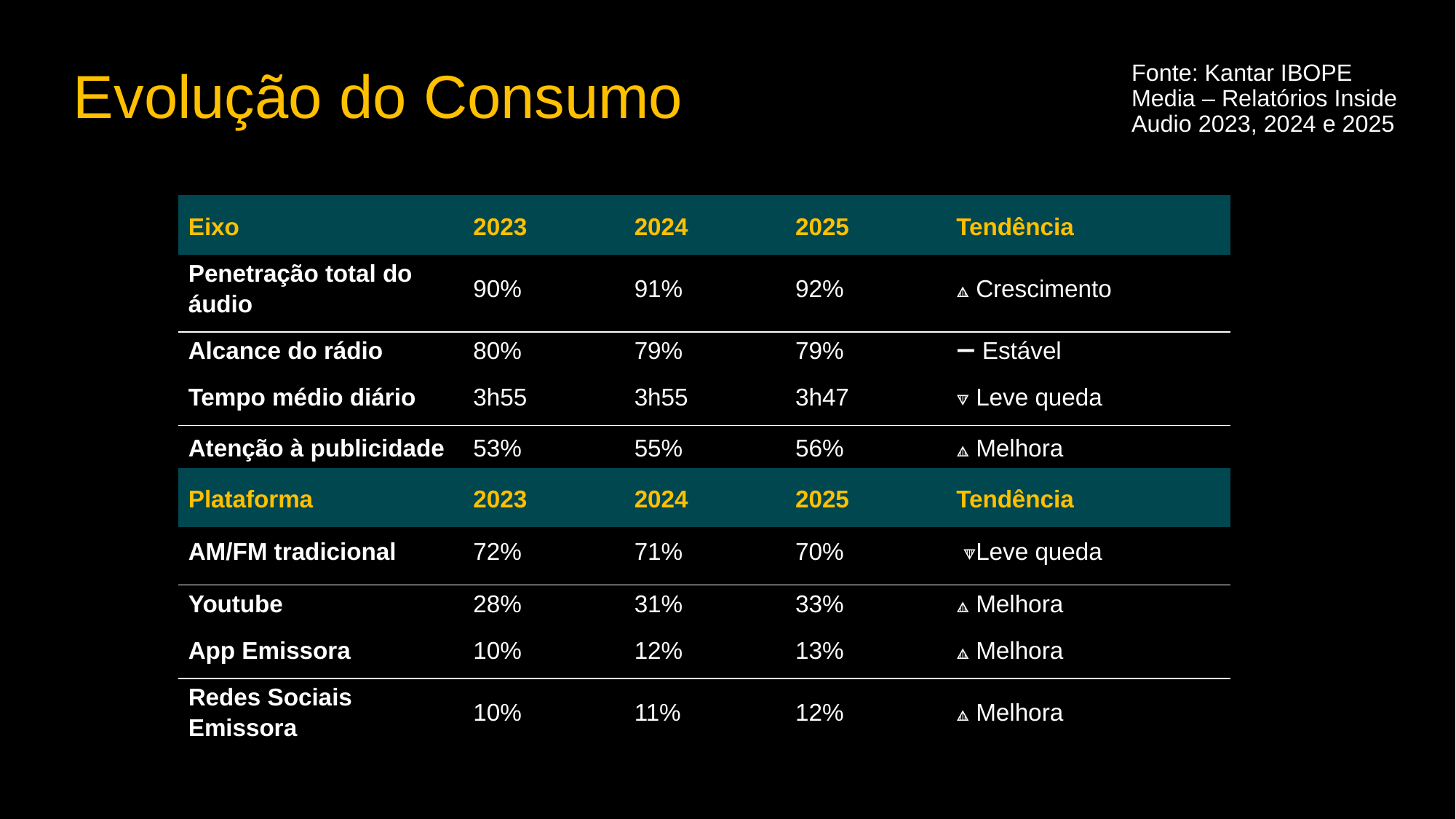

Evolução do Consumo
Fonte: Kantar IBOPE Media – Relatórios Inside Audio 2023, 2024 e 2025
| Eixo | 2023 | 2024 | 2025 | Tendência |
| --- | --- | --- | --- | --- |
| Penetração total do áudio | 90% | 91% | 92% | 🔼 Crescimento |
| Alcance do rádio | 80% | 79% | 79% | ➖ Estável |
| Tempo médio diário | 3h55 | 3h55 | 3h47 | 🔽 Leve queda |
| Atenção à publicidade | 53% | 55% | 56% | 🔼 Melhora |
| Plataforma | 2023 | 2024 | 2025 | Tendência |
| --- | --- | --- | --- | --- |
| AM/FM tradicional | 72% | 71% | 70% | 🔽Leve queda |
| Youtube | 28% | 31% | 33% | 🔼 Melhora |
| App Emissora | 10% | 12% | 13% | 🔼 Melhora |
| Redes Sociais Emissora | 10% | 11% | 12% | 🔼 Melhora |